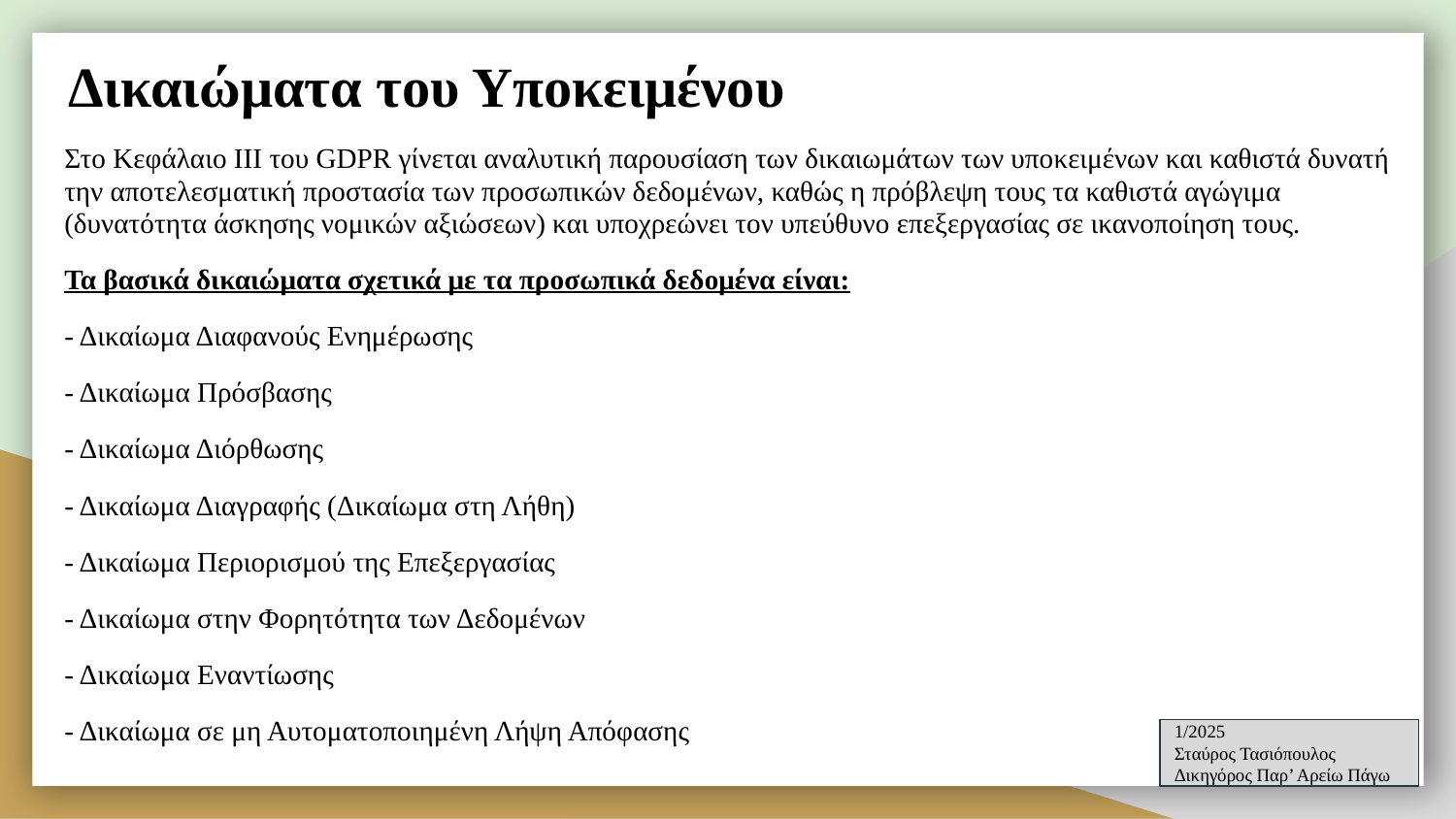

# Δικαιώματα του Υποκειμένου
Στο Κεφάλαιο ΙΙΙ του GDPR γίνεται αναλυτική παρουσίαση των δικαιωμάτων των υποκειμένων και καθιστά δυνατή την αποτελεσματική προστασία των προσωπικών δεδομένων, καθώς η πρόβλεψη τους τα καθιστά αγώγιμα (δυνατότητα άσκησης νομικών αξιώσεων) και υποχρεώνει τον υπεύθυνο επεξεργασίας σε ικανοποίηση τους.
Τα βασικά δικαιώματα σχετικά με τα προσωπικά δεδομένα είναι:
- Δικαίωμα Διαφανούς Ενημέρωσης
- Δικαίωμα Πρόσβασης
- Δικαίωμα Διόρθωσης
- Δικαίωμα Διαγραφής (Δικαίωμα στη Λήθη)
- Δικαίωμα Περιορισμού της Επεξεργασίας
- Δικαίωμα στην Φορητότητα των Δεδομένων
- Δικαίωμα Εναντίωσης
- Δικαίωμα σε μη Αυτοματοποιημένη Λήψη Απόφασης
1/2025
Σταύρος Τασιόπουλος
Δικηγόρος Παρ’ Αρείω Πάγω